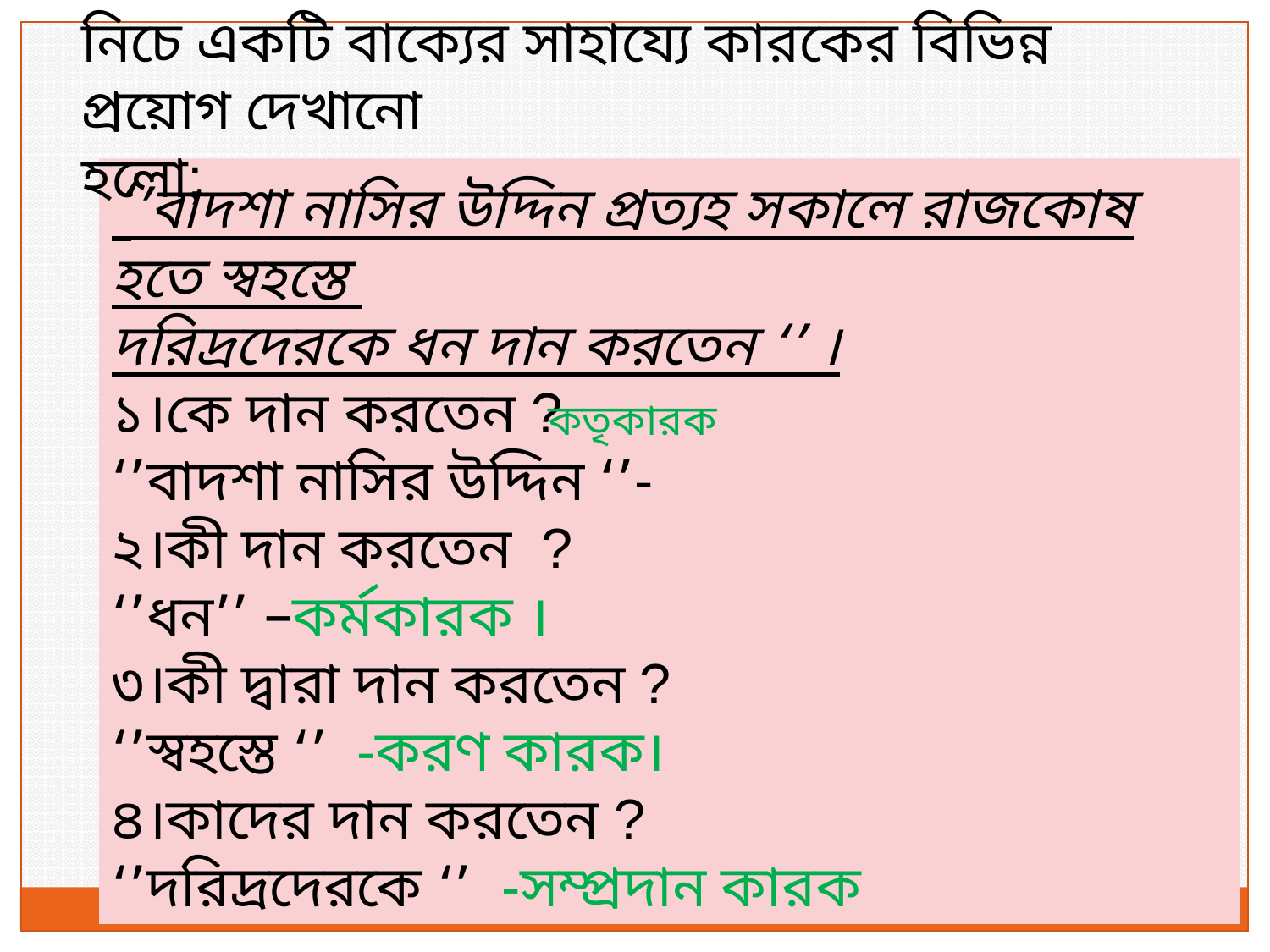

নিচে একটি বাক্যের সাহায্যে কারকের বিভিন্ন প্রয়োগ দেখানো
হলো;
‘’বাদশা নাসির উদ্দিন প্রত্যহ সকালে রাজকোষ হতে স্বহস্তে
দরিদ্রদেরকে ধন দান করতেন ‘’ ।
১।কে দান করতেন ?
‘’বাদশা নাসির উদ্দিন ‘’-
২।কী দান করতেন  ?
‘’ধন’’ –কর্মকারক ।
৩।কী দ্বারা দান করতেন ?
‘’স্বহস্তে ‘’  -করণ কারক।
৪।কাদের দান করতেন ?
‘’দরিদ্রদেরকে ‘’  -সম্প্রদান কারক
কতৃকারক